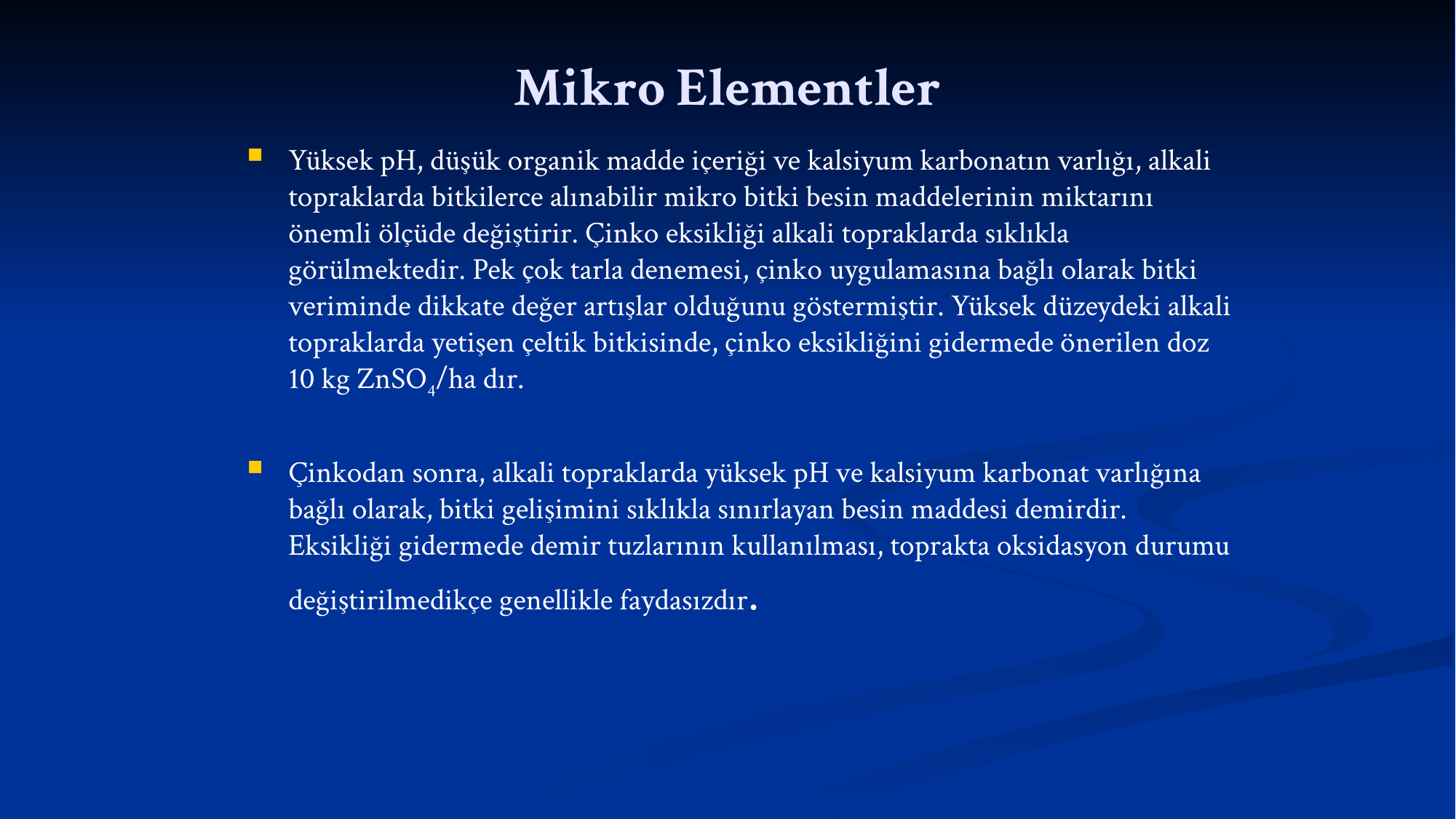

# Mikro Elementler
Yüksek pH, düşük organik madde içeriği ve kalsiyum karbonatın varlığı, alkali topraklarda bitkilerce alınabilir mikro bitki besin maddelerinin miktarını önemli ölçüde değiştirir. Çinko eksikliği alkali topraklarda sıklıkla görülmektedir. Pek çok tarla denemesi, çinko uygulamasına bağlı olarak bitki veriminde dikkate değer artışlar olduğunu göstermiştir. Yüksek düzeydeki alkali topraklarda yetişen çeltik bitkisinde, çinko eksikliğini gidermede önerilen doz 10 kg ZnSO4/ha dır.

Çinkodan sonra, alkali topraklarda yüksek pH ve kalsiyum karbonat varlığına bağlı olarak, bitki gelişimini sıklıkla sınırlayan besin maddesi demirdir. Eksikliği gidermede demir tuzlarının kullanılması, toprakta oksidasyon durumu değiştirilmedikçe genellikle faydasızdır.